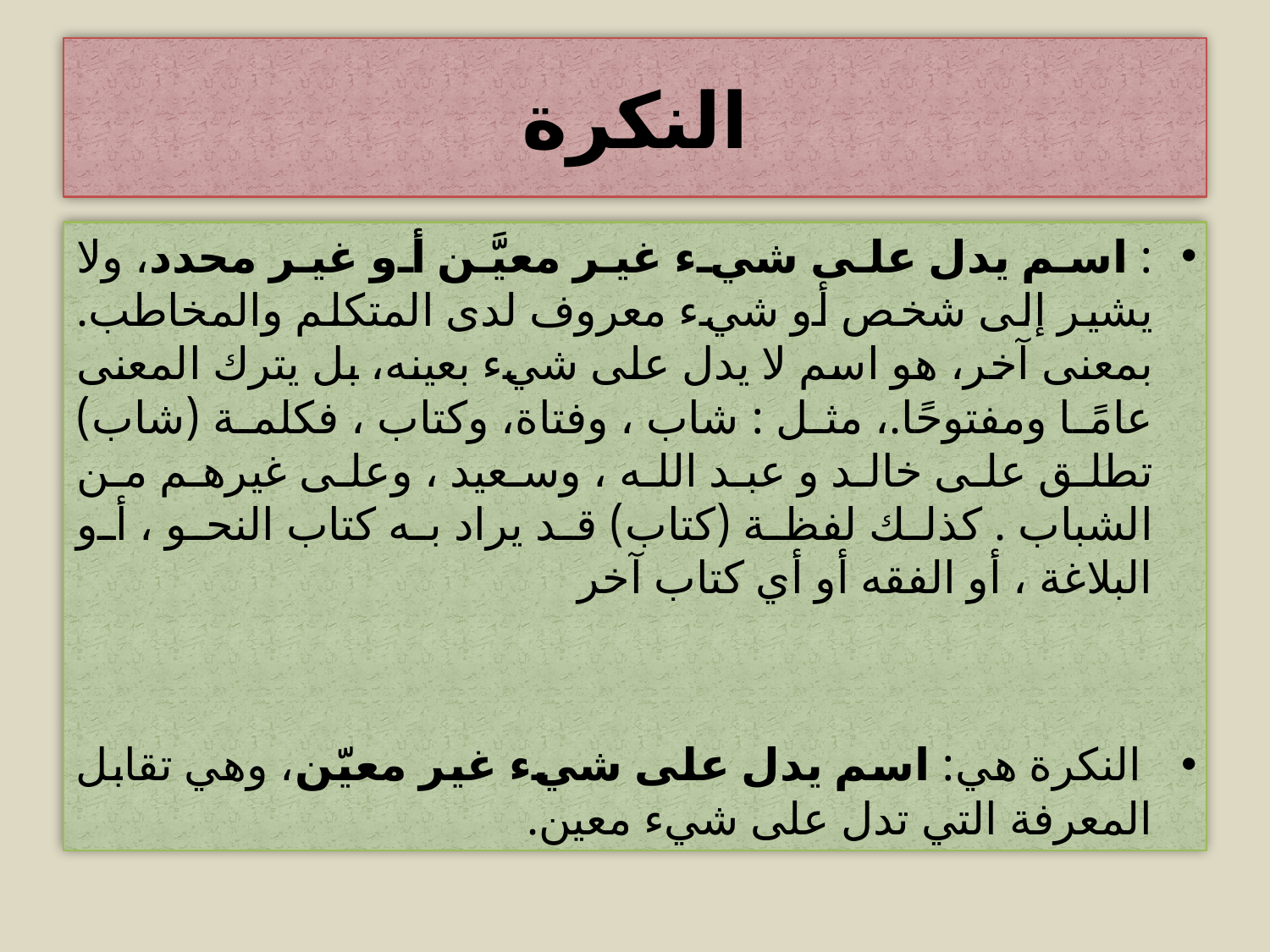

# النكرة
: اسم يدل على شيء غير معيَّن أو غير محدد، ولا يشير إلى شخص أو شيء معروف لدى المتكلم والمخاطب.
بمعنى آخر، هو اسم لا يدل على شيء بعينه، بل يترك المعنى عامًا ومفتوحًا.، مثل : شاب ، وفتاة، وكتاب ، فكلمة (شاب) تطلق على خالد و عبد الله ، وسعيد ، وعلى غيرهم من الشباب . كذلك لفظة (كتاب) قد يراد به كتاب النحو ، أو البلاغة ، أو الفقه أو أي كتاب آخر

 النكرة هي: اسم يدل على شيء غير معيّن، وهي تقابل المعرفة التي تدل على شيء معين.